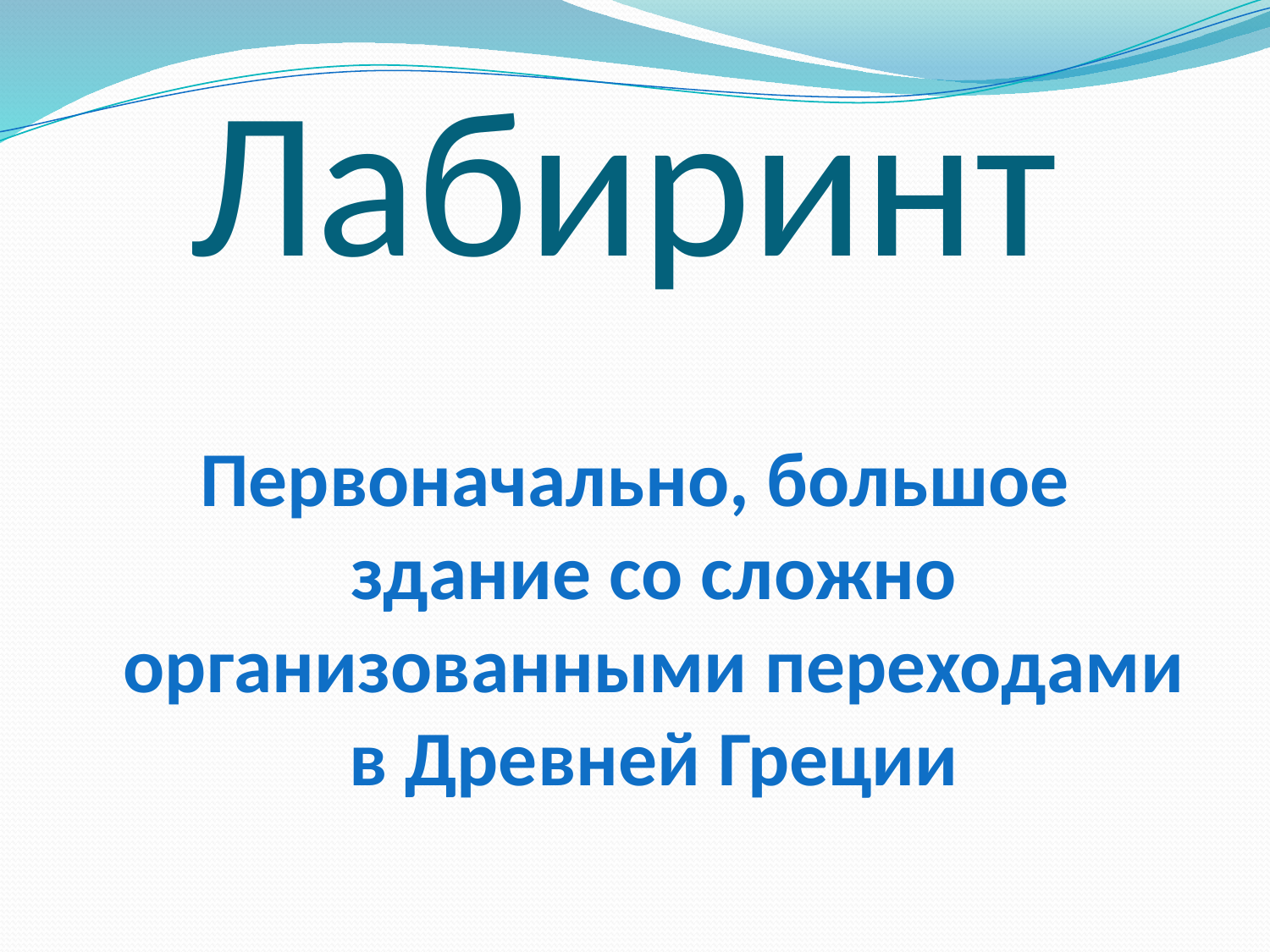

# Лабиринт

Первоначально, большое здание со сложно организованными переходами в Древней Греции